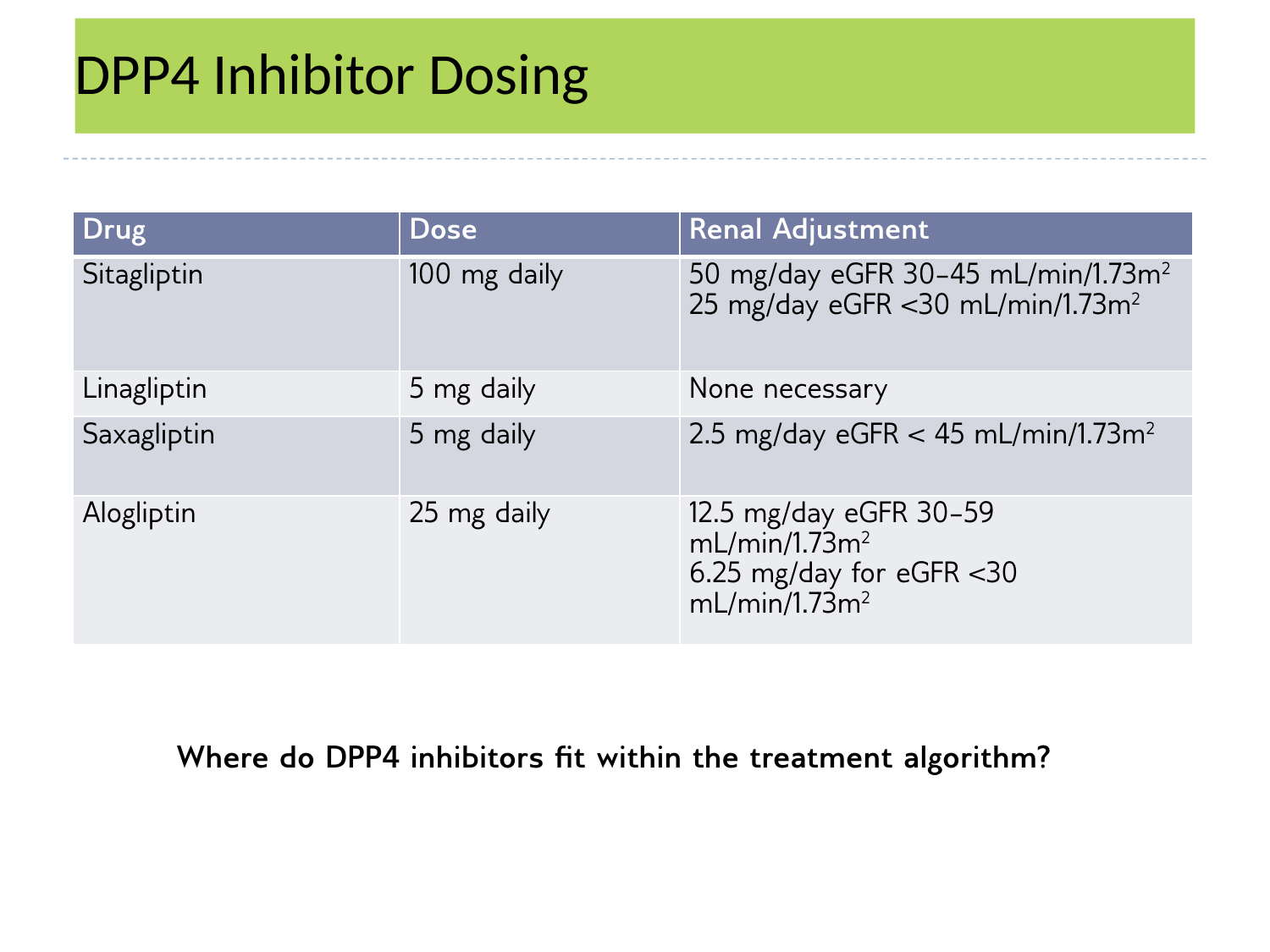

# DPP4 Inhibitor Dosing
| Drug | Dose | Renal Adjustment |
| --- | --- | --- |
| Sitagliptin | 100 mg daily | 50 mg/day eGFR 30–45 mL/min/1.73m2 25 mg/day eGFR <30 mL/min/1.73m2 |
| Linagliptin | 5 mg daily | None necessary |
| Saxagliptin | 5 mg daily | 2.5 mg/day eGFR < 45 mL/min/1.73m2 |
| Alogliptin | 25 mg daily | 12.5 mg/day eGFR 30–59 mL/min/1.73m2 6.25 mg/day for eGFR <30 mL/min/1.73m2 |
Where do DPP4 inhibitors fit within the treatment algorithm?